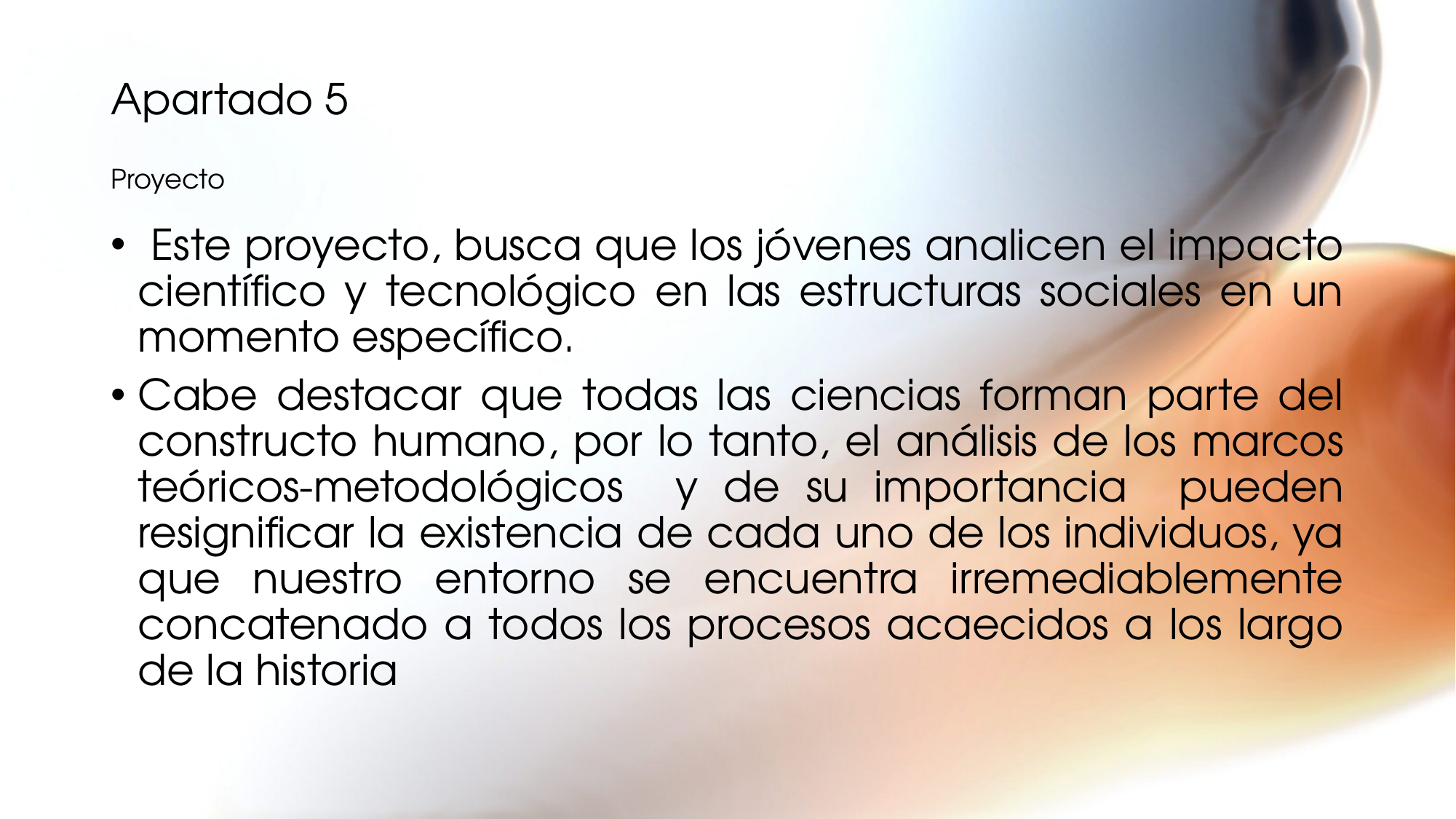

Apartado 5
# Proyecto
 Este proyecto, busca que los jóvenes analicen el impacto científico y tecnológico en las estructuras sociales en un momento específico.
Cabe destacar que todas las ciencias forman parte del constructo humano, por lo tanto, el análisis de los marcos teóricos-metodológicos  y de su importancia  pueden resignificar la existencia de cada uno de los individuos, ya que nuestro entorno se encuentra irremediablemente concatenado a todos los procesos acaecidos a los largo de la historia